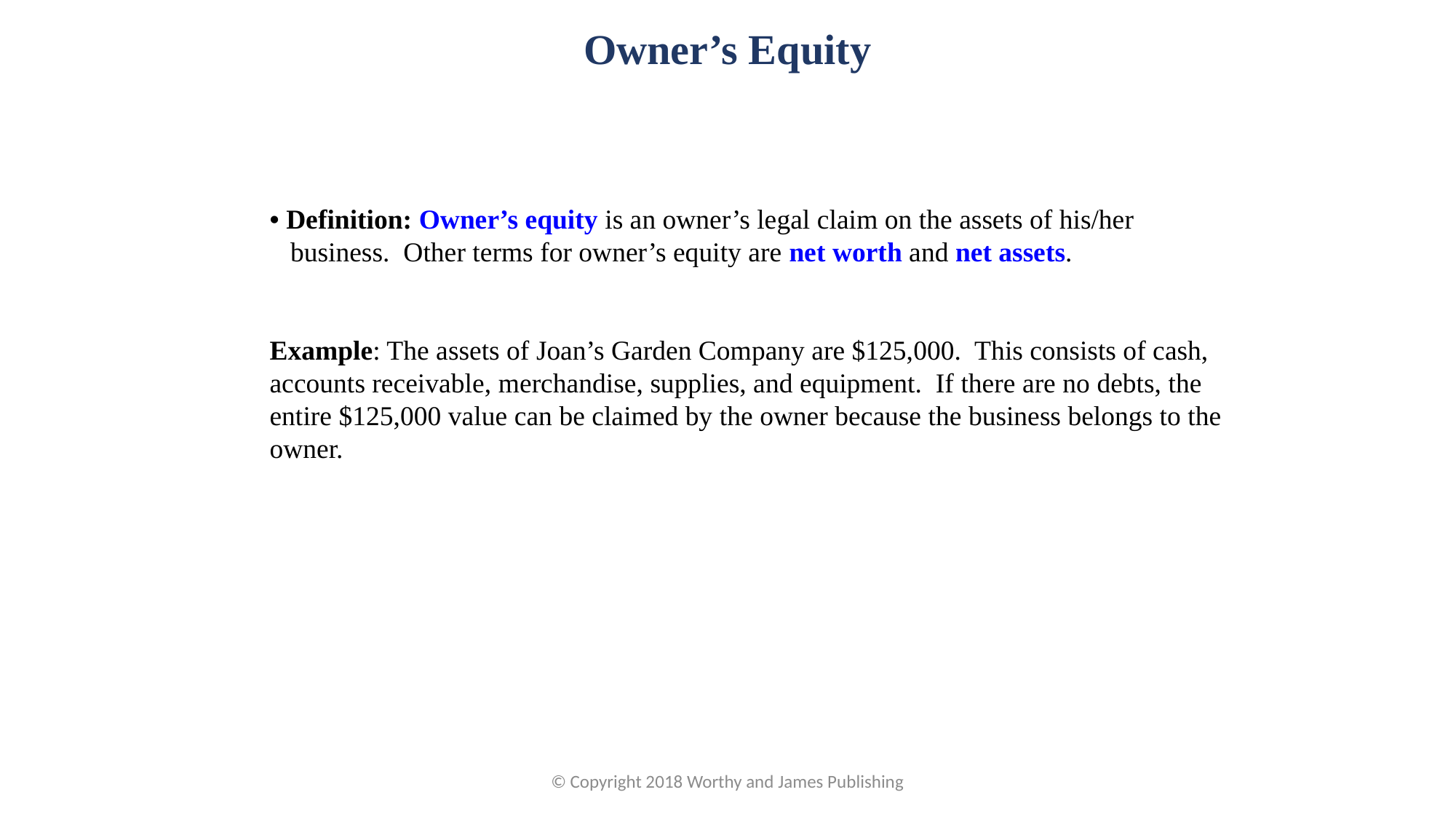

Owner’s Equity
• Definition: Owner’s equity is an owner’s legal claim on the assets of his/her
   business.  Other terms for owner’s equity are net worth and net assets.

Example: The assets of Joan’s Garden Company are $125,000.  This consists of cash, accounts receivable, merchandise, supplies, and equipment.  If there are no debts, the entire $125,000 value can be claimed by the owner because the business belongs to the owner.

© Copyright 2018 Worthy and James Publishing